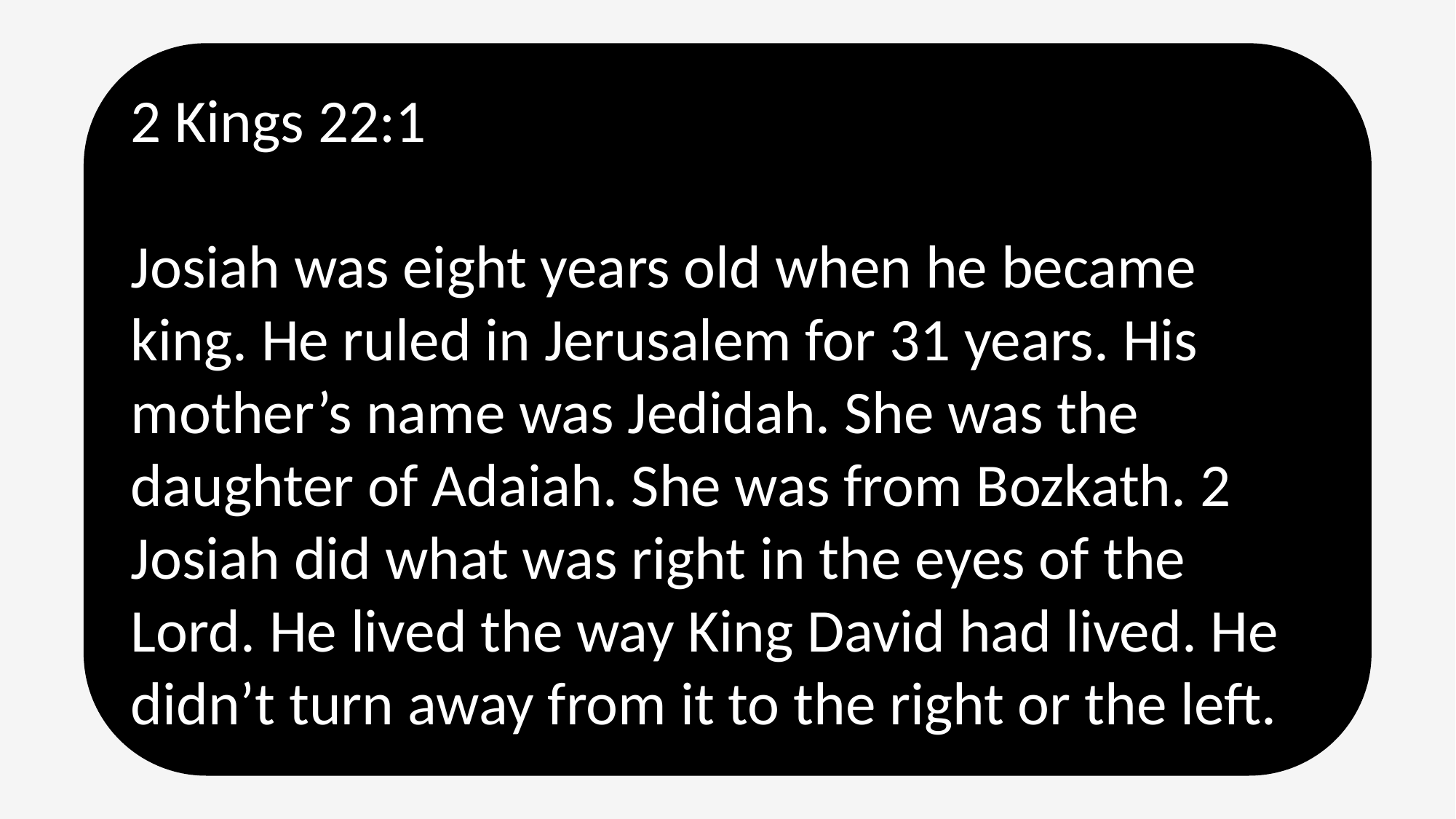

2 Kings 22:1

Josiah was eight years old when he became king. He ruled in Jerusalem for 31 years. His mother’s name was Jedidah. She was the daughter of Adaiah. She was from Bozkath. 2 Josiah did what was right in the eyes of the Lord. He lived the way King David had lived. He didn’t turn away from it to the right or the left.